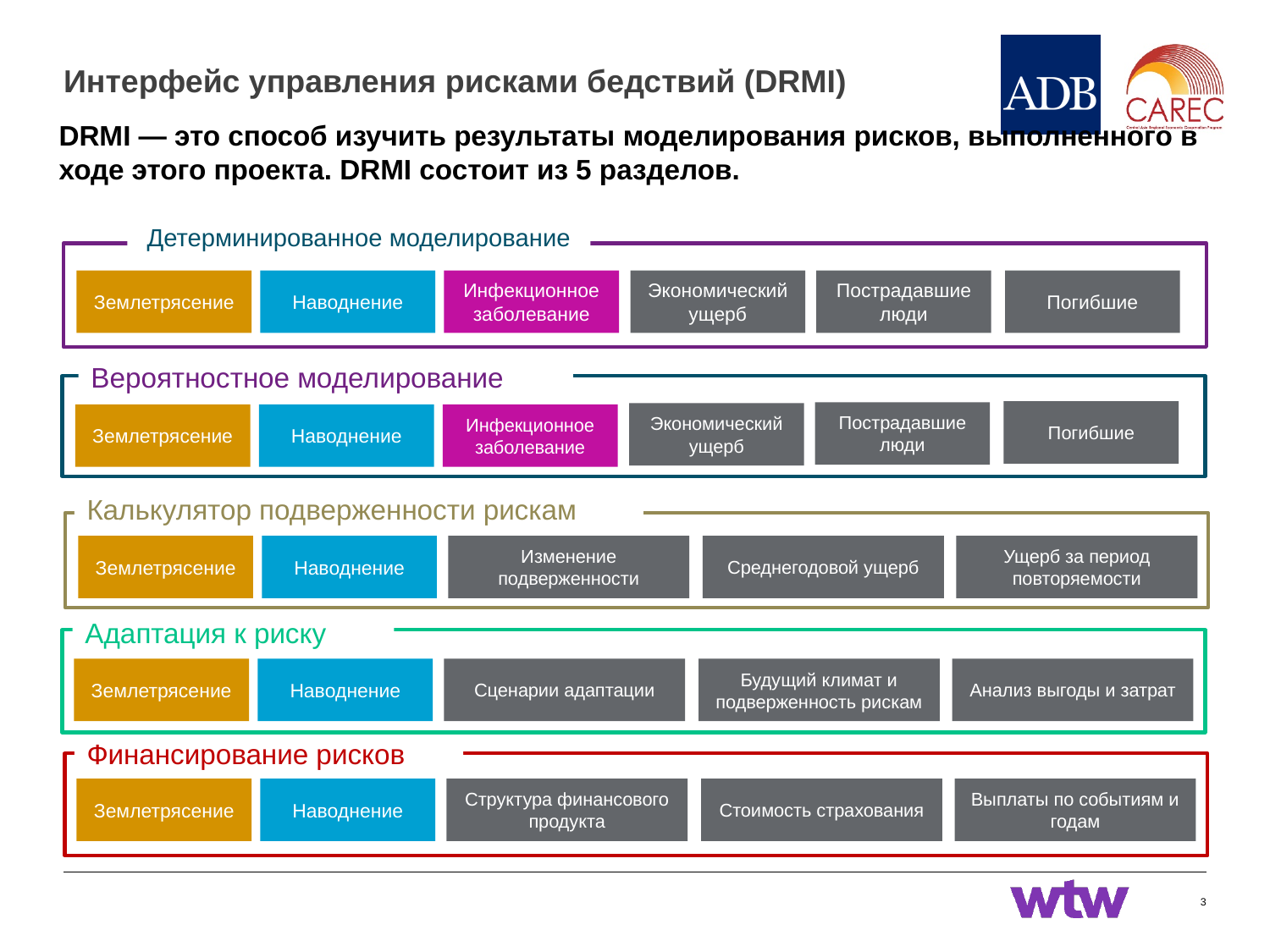

# Интерфейс управления рисками бедствий (DRMI)
DRMI — это способ изучить результаты моделирования рисков, выполненного в ходе этого проекта. DRMI состоит из 5 разделов.
Детерминированное моделирование

Землетрясение
Наводнение
Инфекционное заболевание
Экономический ущерб
Пострадавшие люди
Погибшие
Вероятностное моделирование

Погибшие
Пострадавшие люди
Экономический ущерб
Инфекционное заболевание
Землетрясение
Наводнение
Калькулятор подверженности рискам

Среднегодовой ущерб
Ущерб за период повторяемости
Землетрясение
Наводнение
Изменение подверженности
Адаптация к риску

Будущий климат и подверженность рискам
Анализ выгоды и затрат
Землетрясение
Наводнение
Сценарии адаптации
Финансирование рисков

Стоимость страхования
Выплаты по событиям и годам
Землетрясение
Наводнение
Структура финансового продукта
3